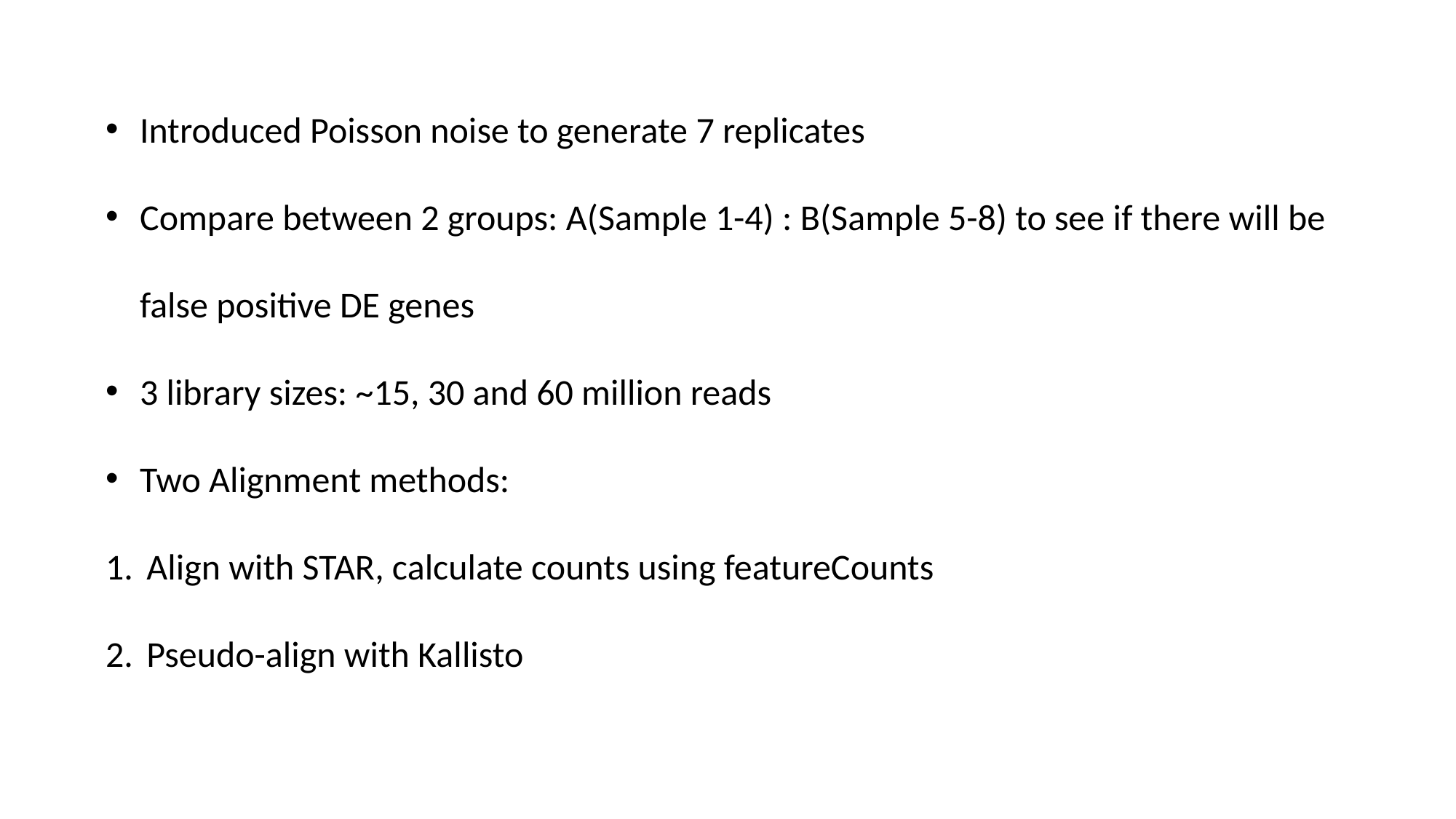

Introduced Poisson noise to generate 7 replicates
Compare between 2 groups: A(Sample 1-4) : B(Sample 5-8) to see if there will be false positive DE genes
3 library sizes: ~15, 30 and 60 million reads
Two Alignment methods:
Align with STAR, calculate counts using featureCounts
Pseudo-align with Kallisto